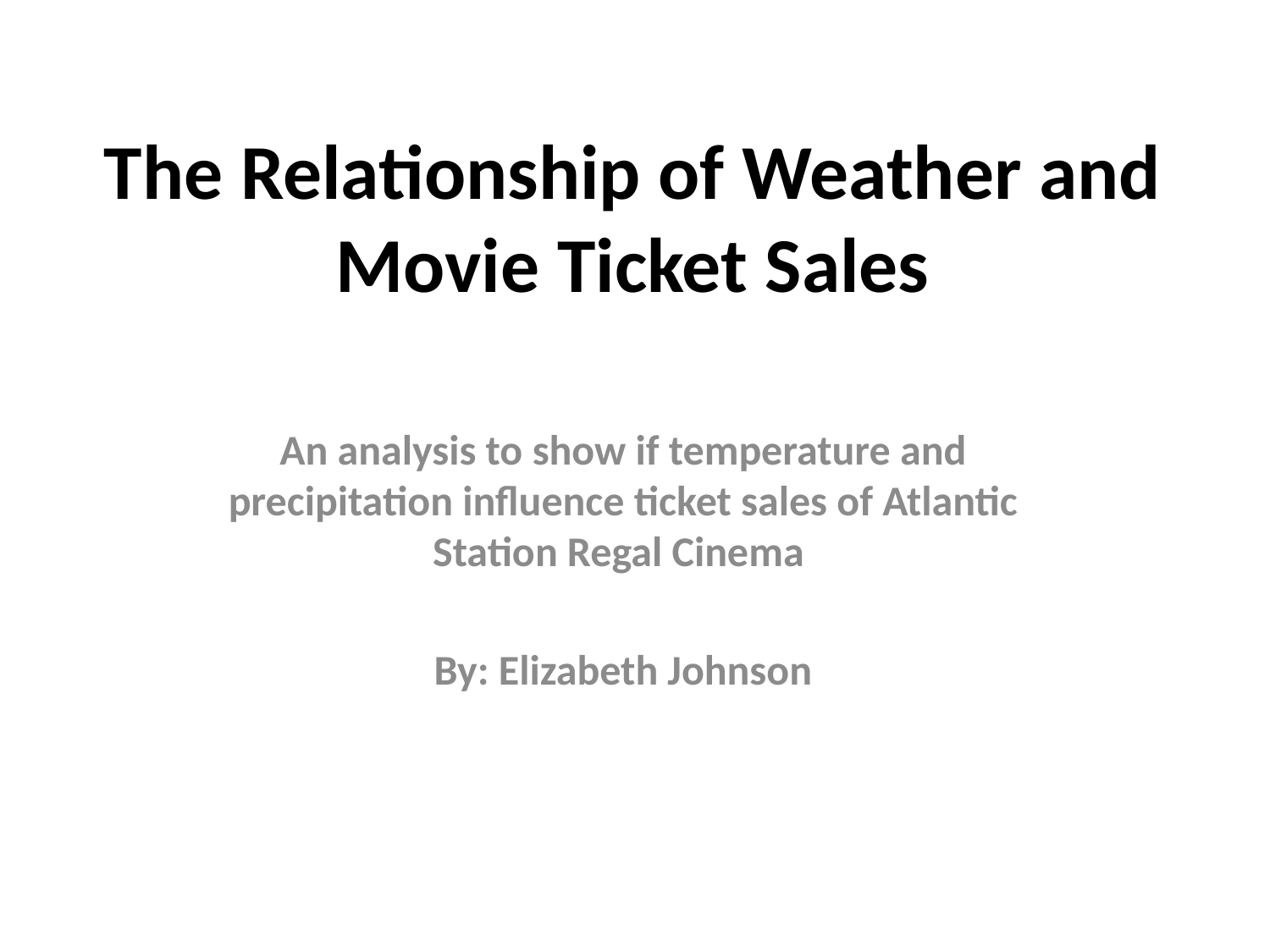

# The Relationship of Weather and Movie Ticket Sales
An analysis to show if temperature and precipitation influence ticket sales of Atlantic Station Regal Cinema

By: Elizabeth Johnson